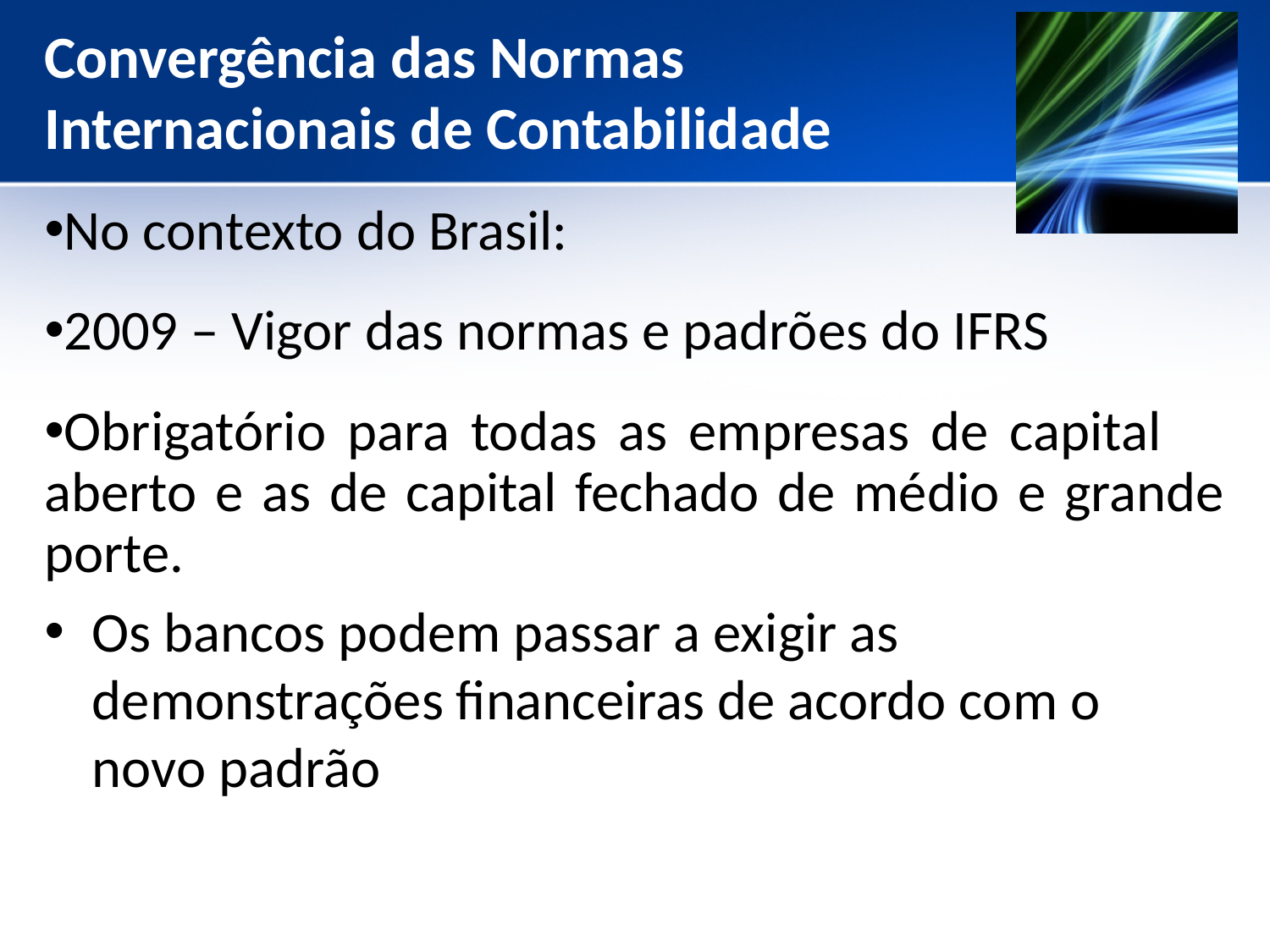

# Convergência das Normas Internacionais de Contabilidade
No contexto do Brasil:
2009 – Vigor das normas e padrões do IFRS
Obrigatório para todas as empresas de capital    aberto e as de capital fechado de médio e grande porte.
Os bancos podem passar a exigir as demonstrações financeiras de acordo com o novo padrão